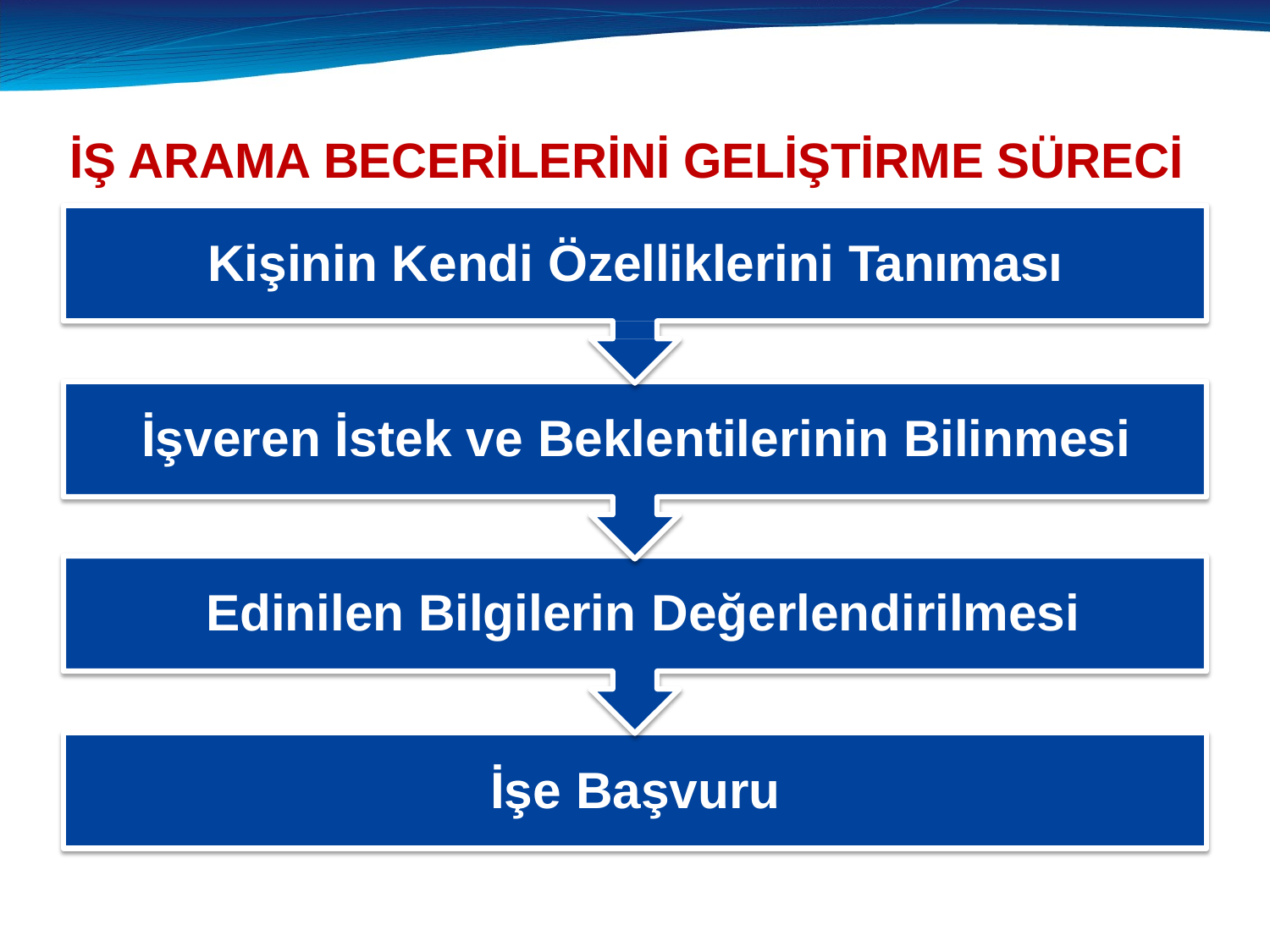

# İŞ ARAMA BECERİLERİNİ GELİŞTİRME SÜRECİ

Kişinin Kendi Özelliklerini Tanıması
İşveren İstek ve Beklentilerinin Bilinmesi  Edinilen Bilgilerin Değerlendirilmesi

İşe Başvuru